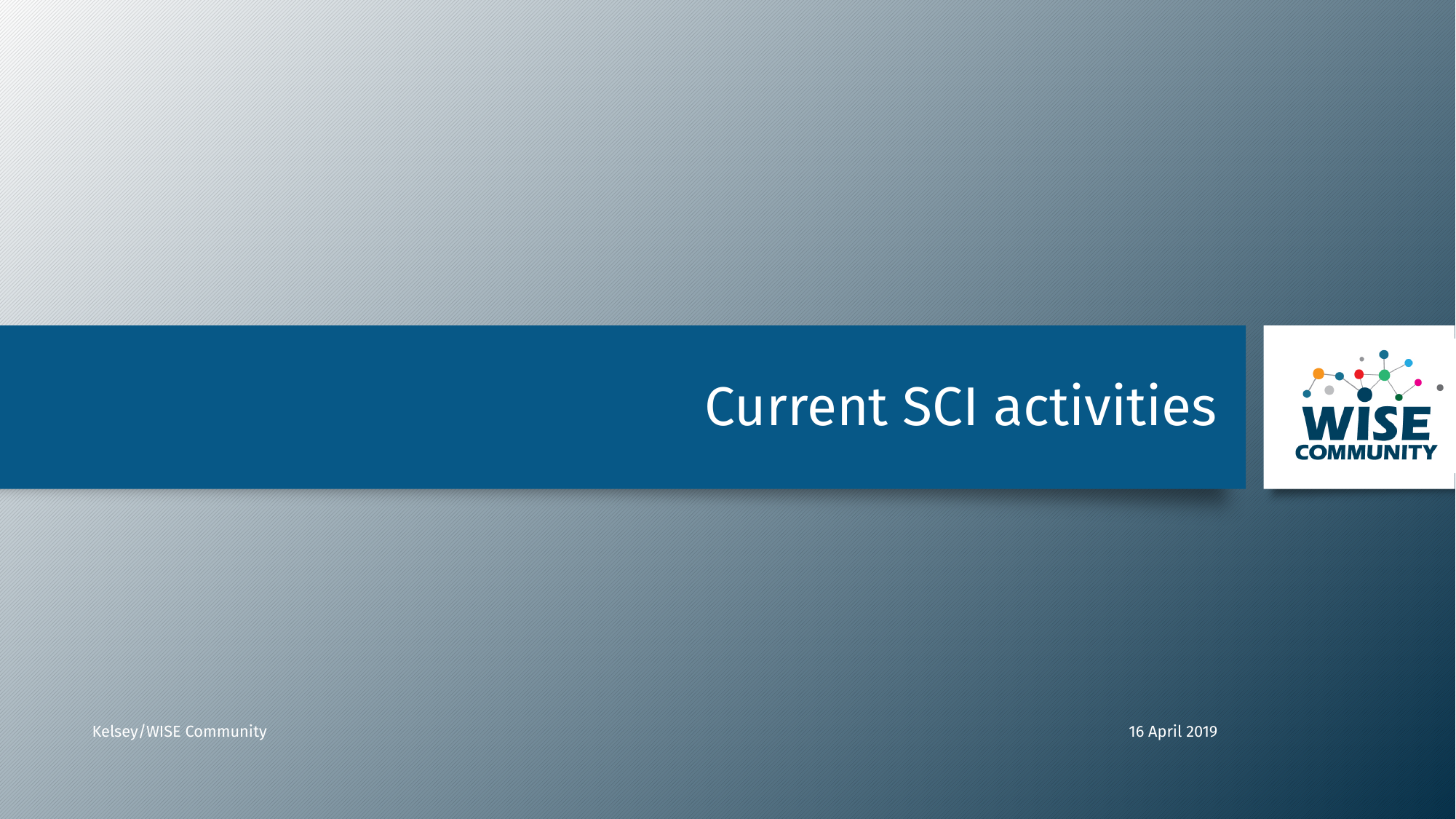

# Current SCI activities
18

16 April 2019
Kelsey/WISE Community